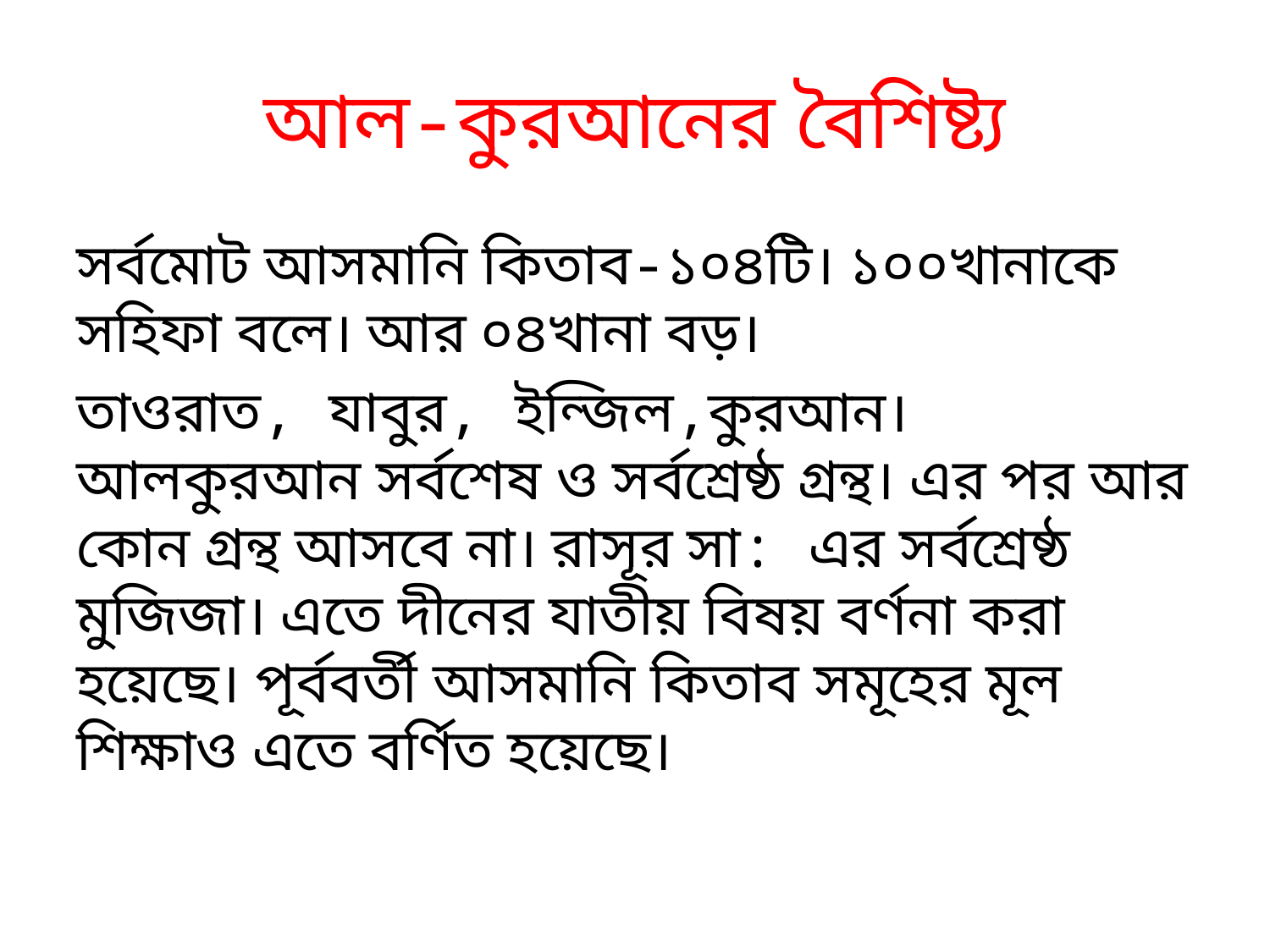

# আল-কুরআনের বৈশিষ্ট্য
সর্বমোট আসমানি কিতাব-১০৪টি। ১০০খানাকে সহিফা বলে। আর ০৪খানা বড়।
তাওরাত, যাবুর, ইন্জিল,কুরআন। আলকুরআন সর্বশেষ ও সর্বশ্রেষ্ঠ গ্রন্থ। এর পর আর কোন গ্রন্থ আসবে না। রাসূর সা: এর সর্বশ্রেষ্ঠ মুজিজা। এতে দীনের যাতীয় বিষয় বর্ণনা করা হয়েছে। পূর্ববর্তী আসমানি কিতাব সমূহের মূল শিক্ষাও এতে বর্ণিত হয়েছে।